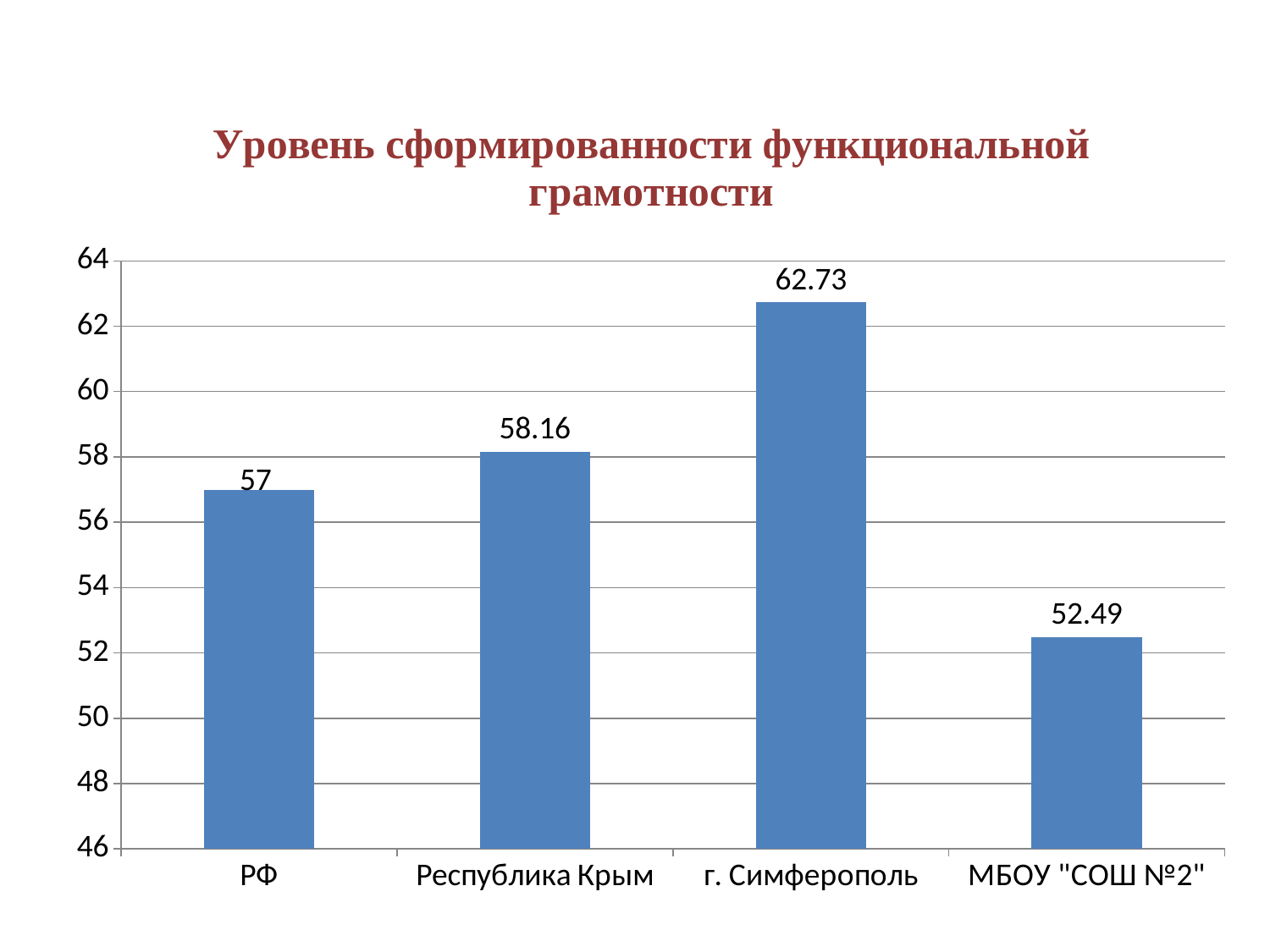

### Chart: Уровень сформированности функциональной грамотности

| Category | Ряд 1 |
|---|---|
| РФ | 57.0 |
| Республика Крым | 58.16 |
| г. Симферополь | 62.73 |
| МБОУ "СОШ №2" | 52.49 |